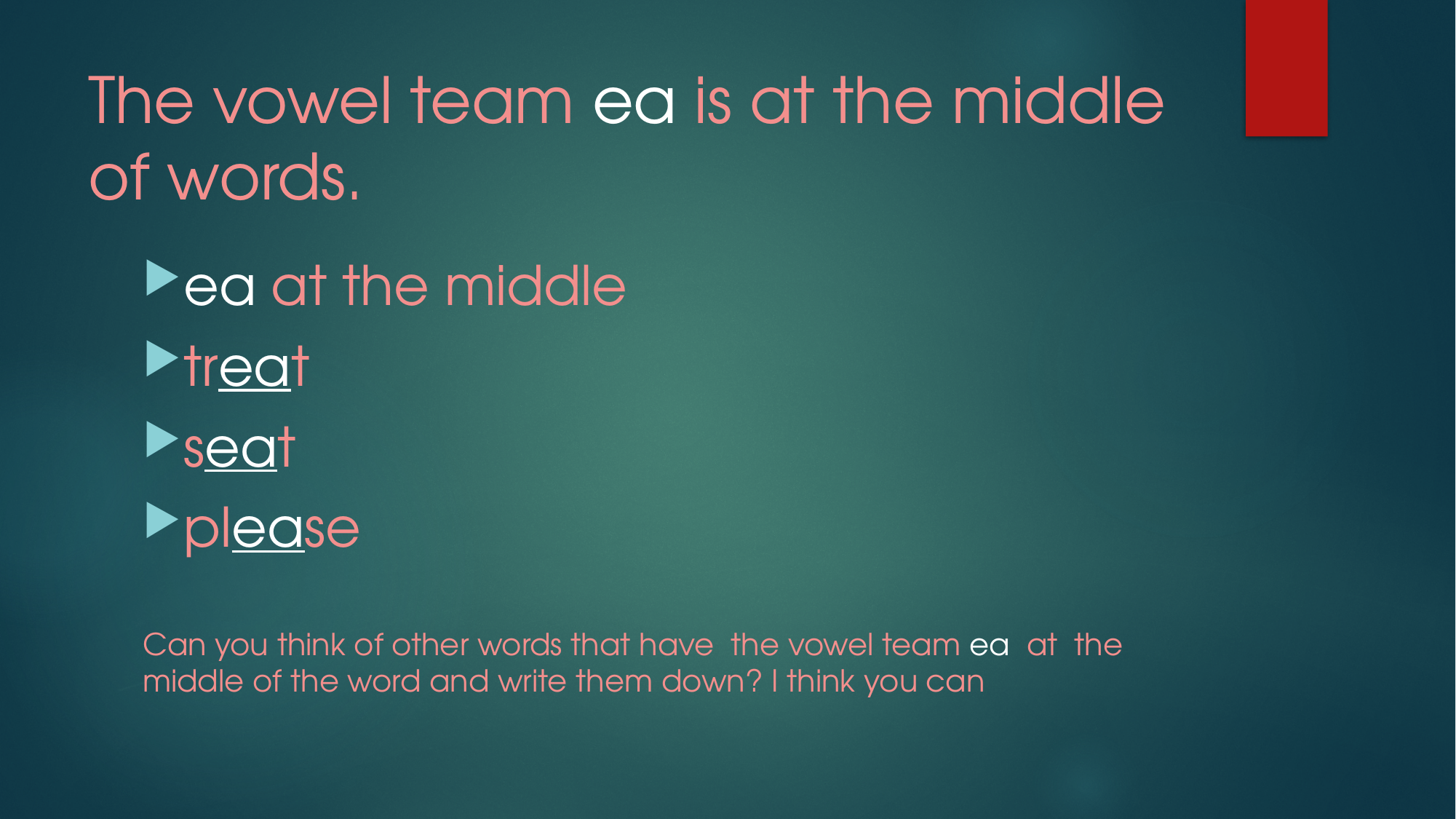

# The vowel team ea is at the middle of words.
ea at the middle
treat
seat
please

Can you think of other words that have  the vowel team ea  at  the middle of the word and write them down? I think you can